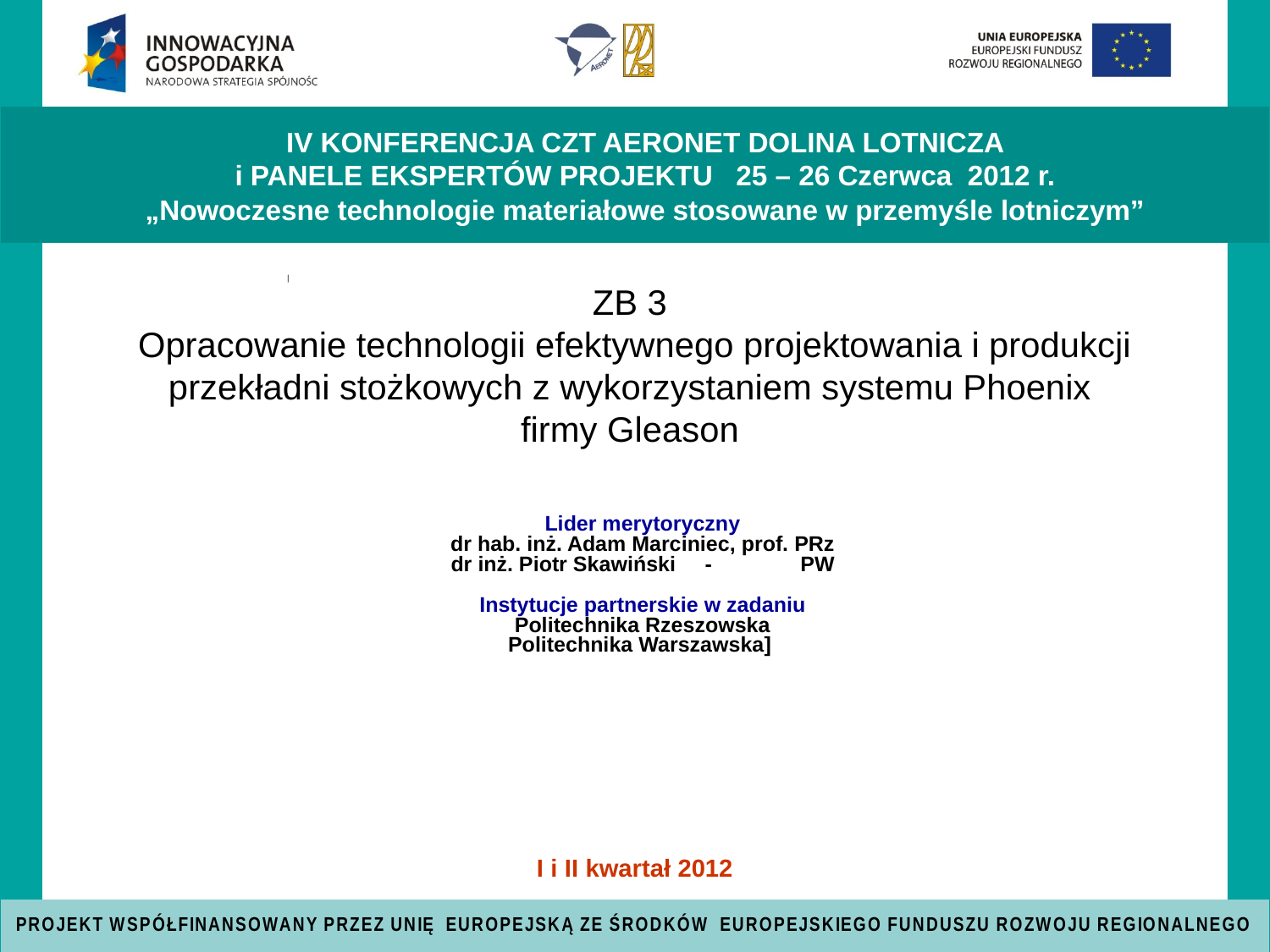

# ZB 3 Opracowanie technologii efektywnego projektowania i produkcji przekładni stożkowych z wykorzystaniem systemu Phoenix firmy Gleason
Lider merytoryczny
dr hab. inż. Adam Marciniec, prof. PRz
dr inż. Piotr Skawiński 	-               PW

Instytucje partnerskie w zadaniu
Politechnika Rzeszowska
Politechnika Warszawska]